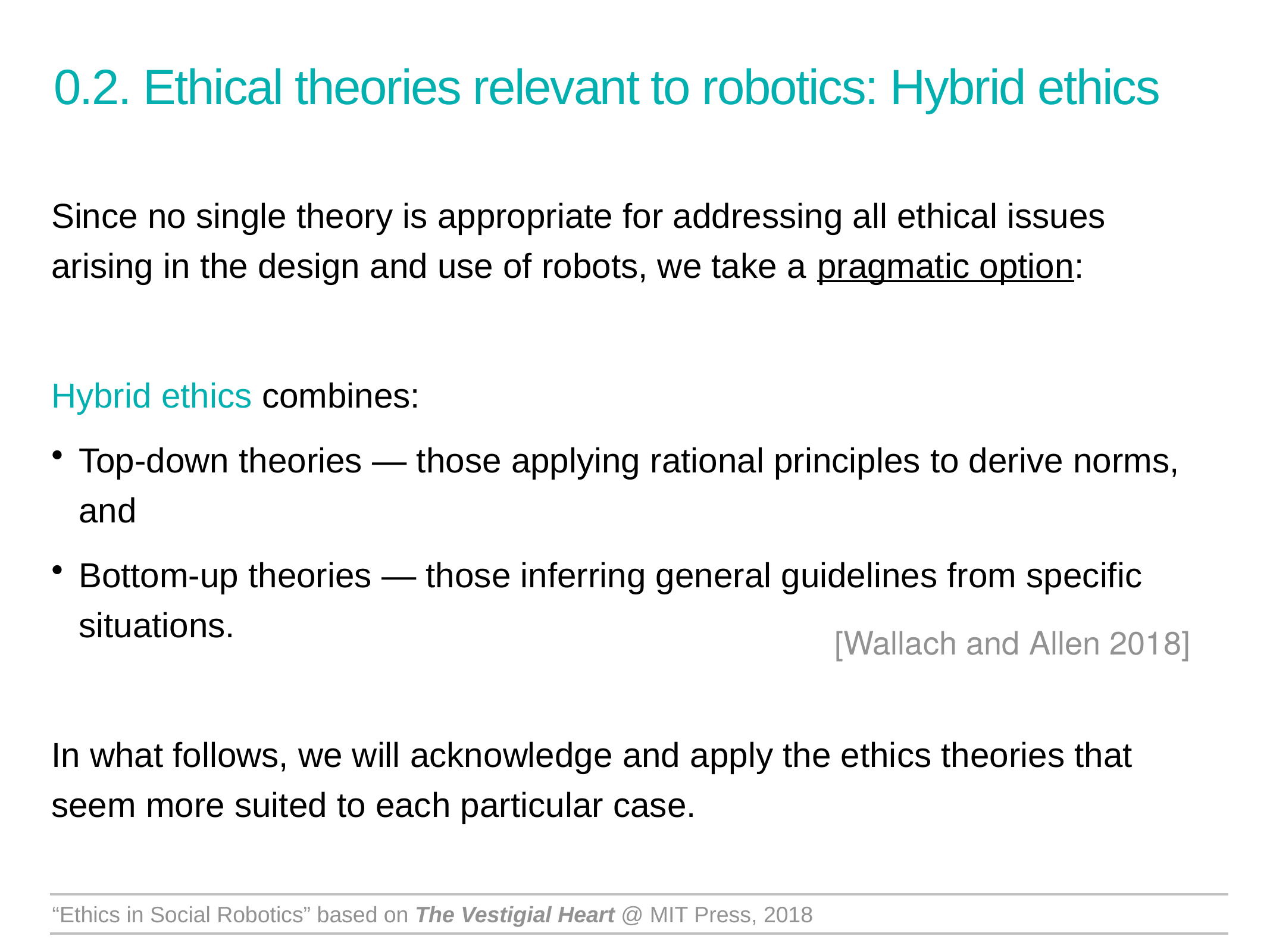

0.2. Ethical theories relevant to robotics: Hybrid ethics
Since no single theory is appropriate for addressing all ethical issues arising in the design and use of robots, we take a pragmatic option:

Hybrid ethics combines:
Top-down theories — those applying rational principles to derive norms, and
Bottom-up theories — those inferring general guidelines from specific situations.

In what follows, we will acknowledge and apply the ethics theories that seem more suited to each particular case.
[Wallach and Allen 2018]